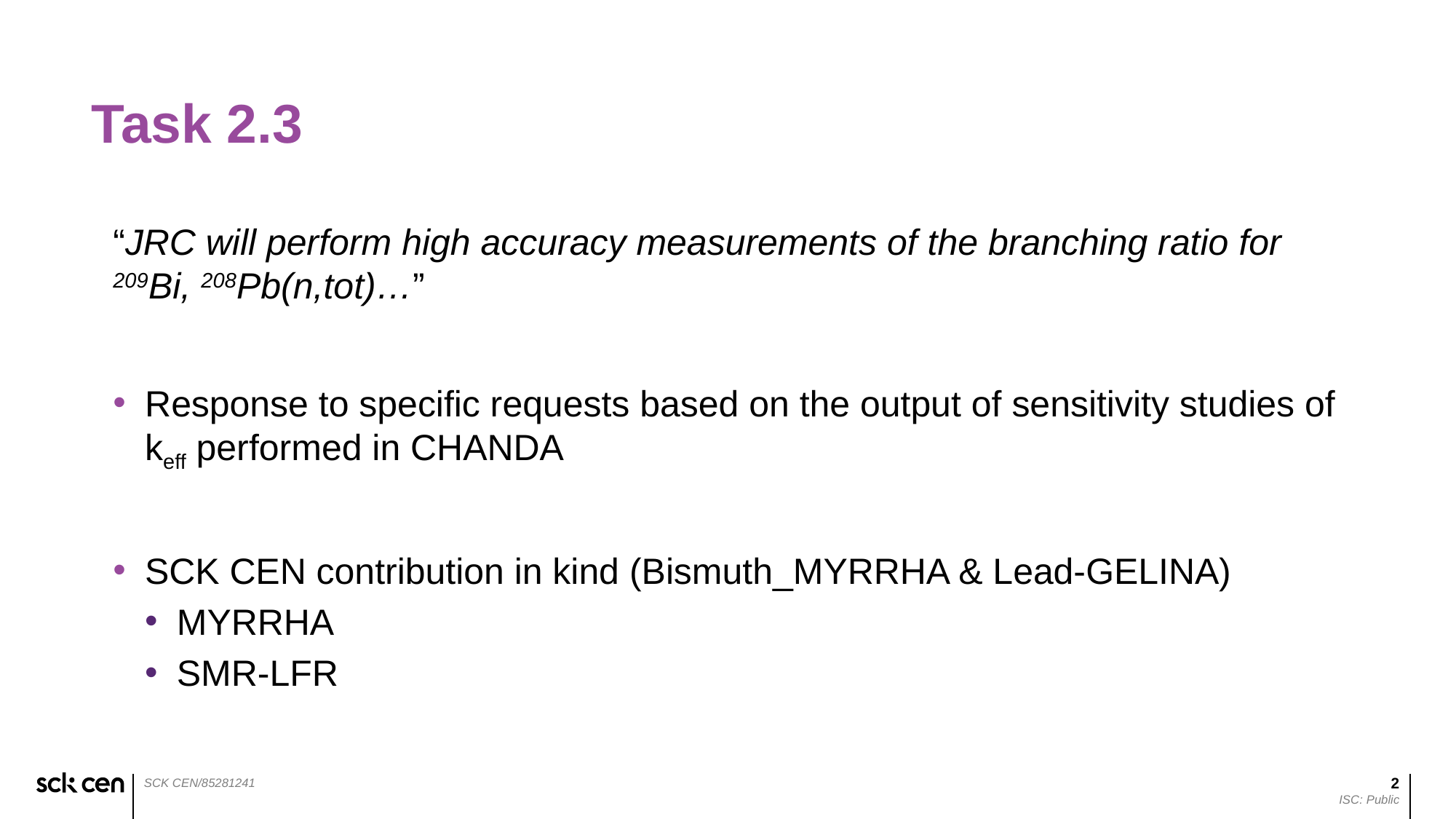

# Task 2.3
“JRC will perform high accuracy measurements of the branching ratio for 209Bi, 208Pb(n,tot)…”

Response to specific requests based on the output of sensitivity studies of keff performed in CHANDA

SCK CEN contribution in kind (Bismuth_MYRRHA & Lead-GELINA)
MYRRHA
SMR-LFR
2